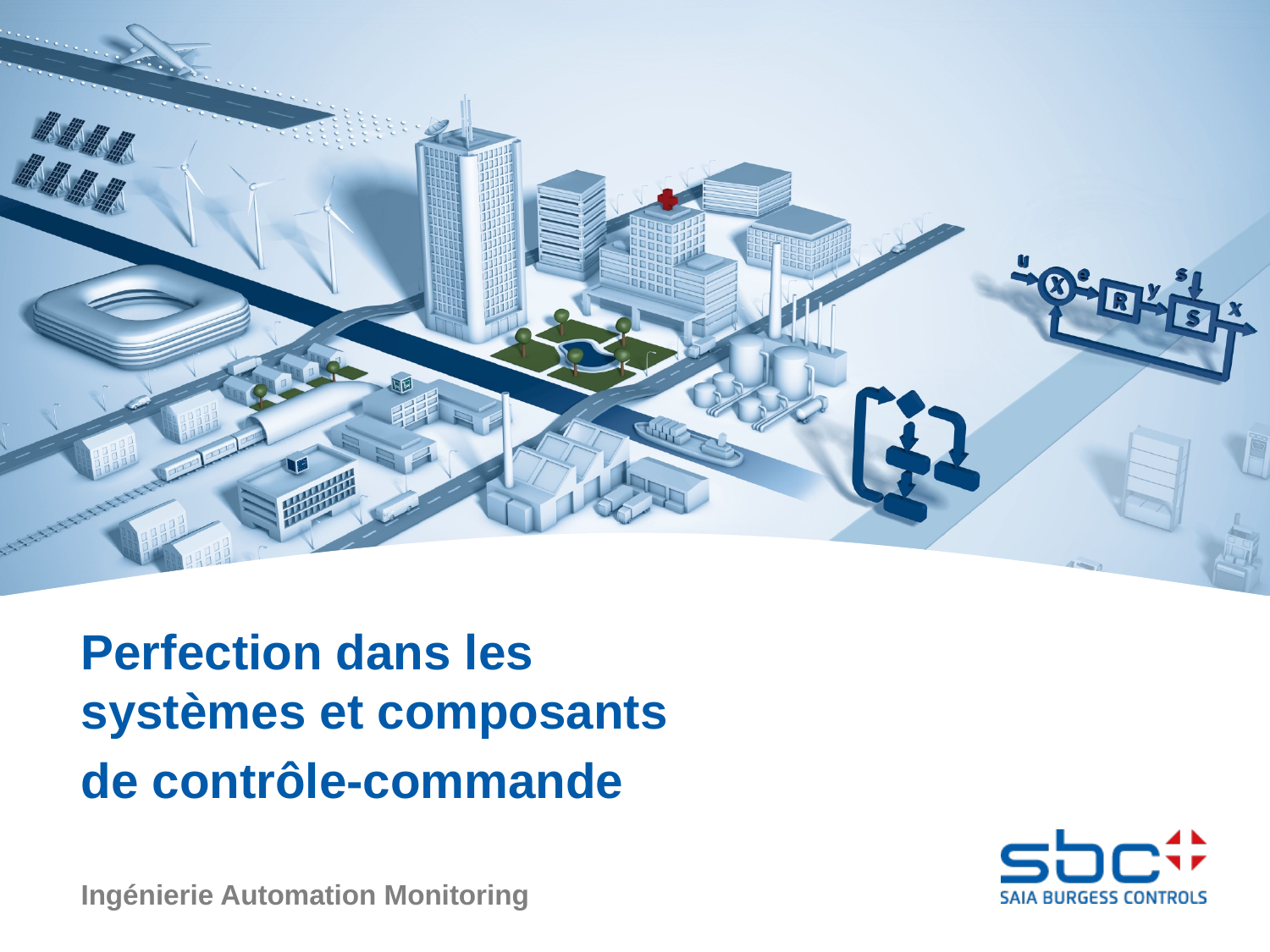

Perfection dans les
systèmes et composants
de contrôle-commande
Ingénierie Automation Monitoring